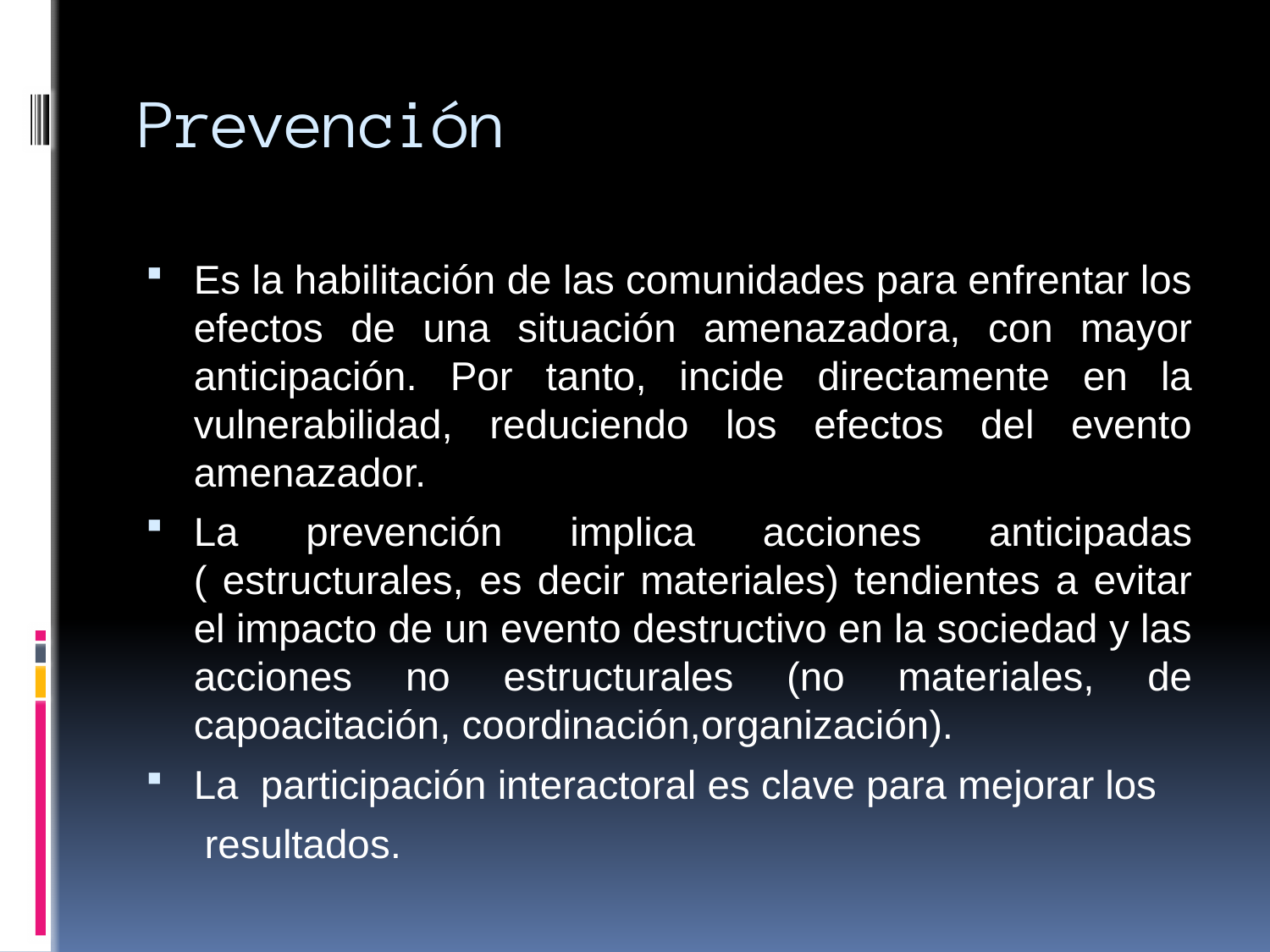

# Prevención
Es la habilitación de las comunidades para enfrentar los efectos de una situación amenazadora, con mayor anticipación. Por tanto, incide directamente en la vulnerabilidad, reduciendo los efectos del evento amenazador.
La prevención implica acciones anticipadas ( estructurales, es decir materiales) tendientes a evitar el impacto de un evento destructivo en la sociedad y las acciones no estructurales (no materiales, de capoacitación, coordinación,organización).
La  participación interactoral es clave para mejorar los
     resultados.